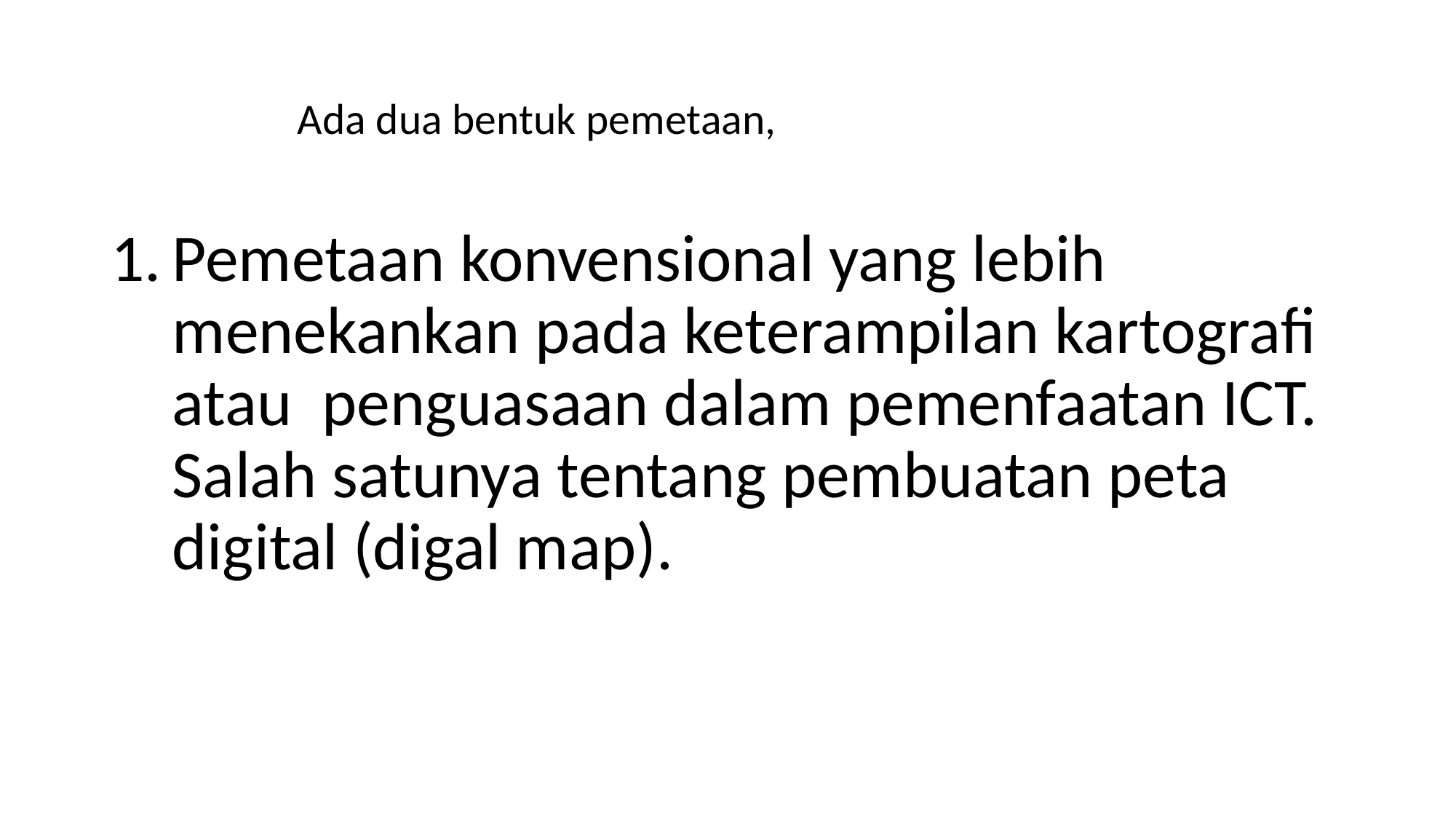

# Ada dua bentuk pemetaan,
Pemetaan konvensional yang lebih menekankan pada keterampilan kartografi atau  penguasaan dalam pemenfaatan ICT. Salah satunya tentang pembuatan peta digital (digal map).